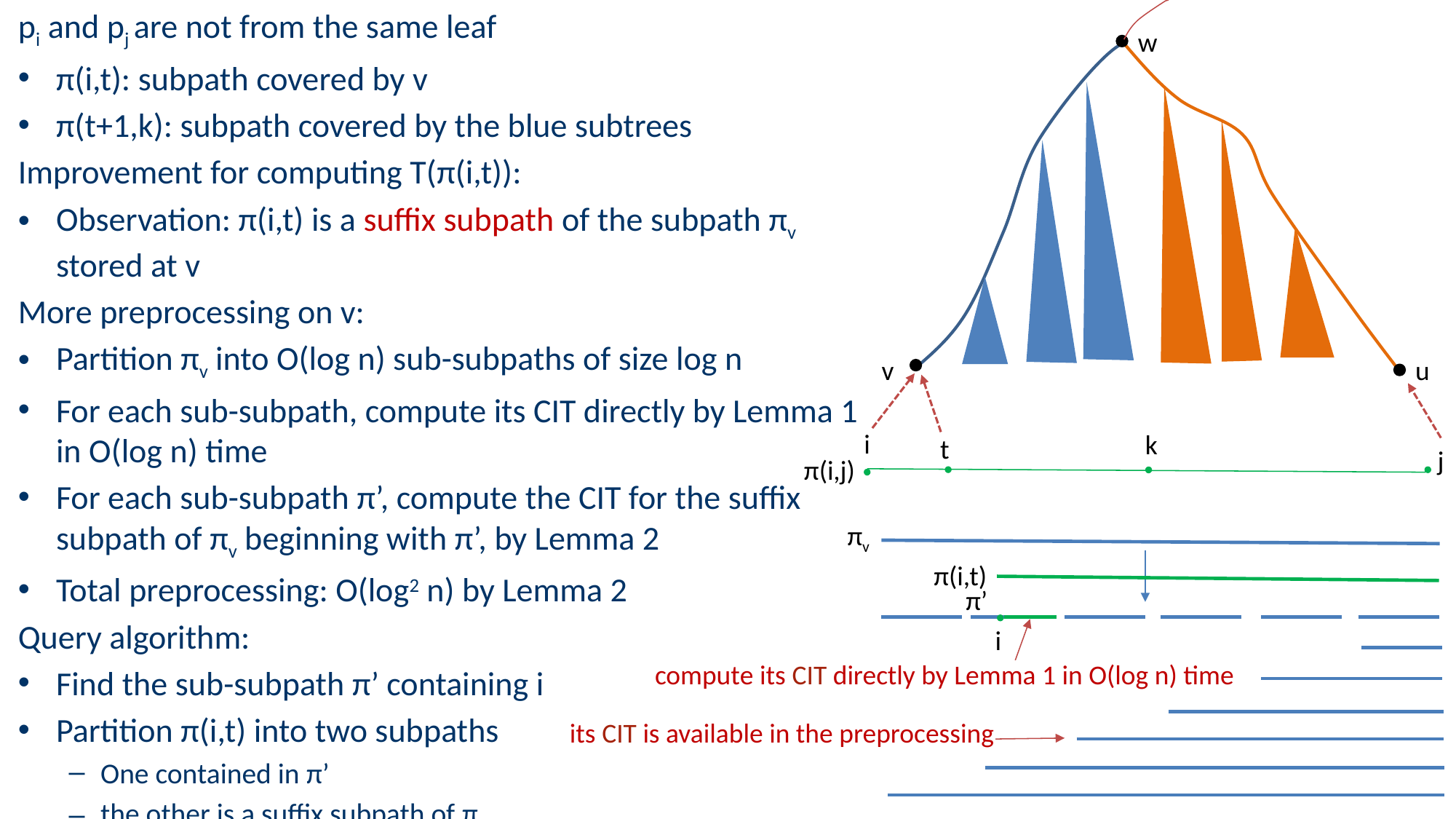

pi and pj are not from the same leaf
π(i,t): subpath covered by v
π(t+1,k): subpath covered by the blue subtrees
Improvement for computing T(π(i,t)):
Observation: π(i,t) is a suffix subpath of the subpath πv stored at v
More preprocessing on v:
Partition πv into O(log n) sub-subpaths of size log n
For each sub-subpath, compute its CIT directly by Lemma 1 in O(log n) time
For each sub-subpath π’, compute the CIT for the suffix subpath of πv beginning with π’, by Lemma 2
Total preprocessing: O(log2 n) by Lemma 2
Query algorithm:
Find the sub-subpath π’ containing i
Partition π(i,t) into two subpaths
One contained in π’
the other is a suffix subpath of πv

w

v
u

i
k
t
j
π(i,j)

πv
π(i,t)
π’

i
compute its CIT directly by Lemma 1 in O(log n) time
its CIT is available in the preprocessing